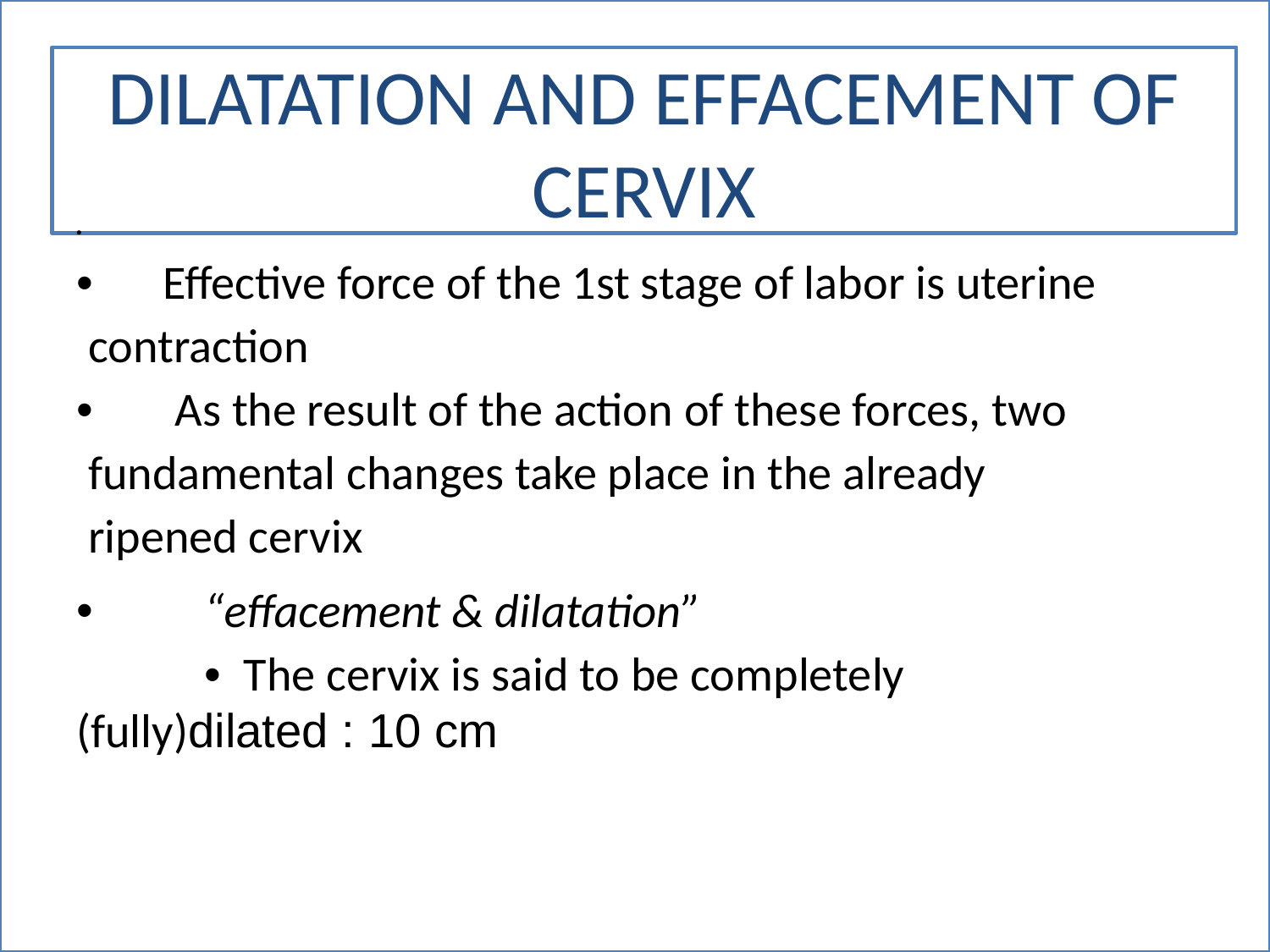

DILATATION AND EFFACEMENT OF CERVIX
•
•      Effective force of the 1st stage of labor is uterine
 contraction
•       As the result of the action of these forces, two
 fundamental changes take place in the already
 ripened cervix
“effacement & dilatation”
•  The cervix is said to be completely (fully)dilated : 10 cm
•